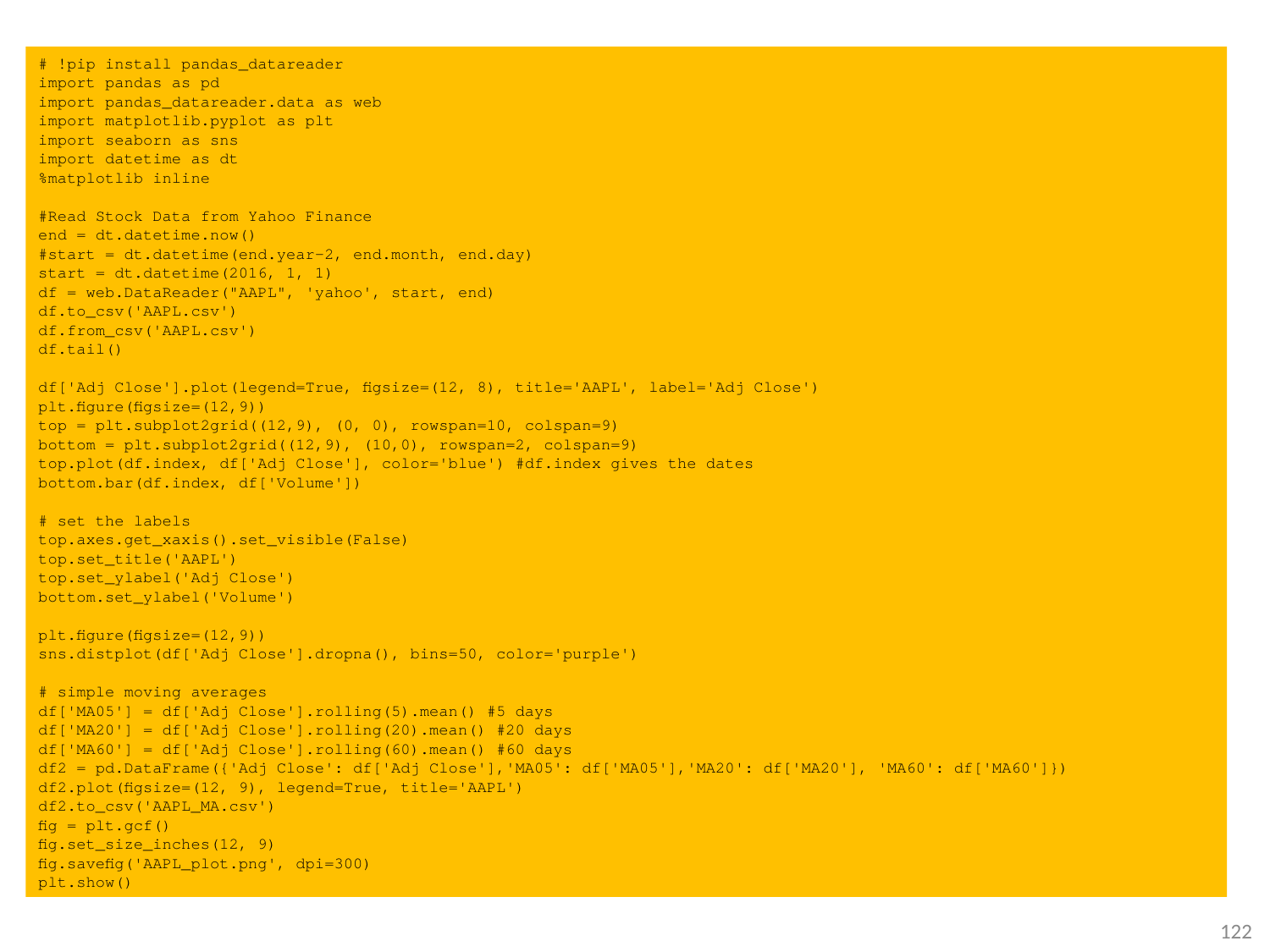

# !pip install pandas_datareader
import pandas as pd
import pandas_datareader.data as web
import matplotlib.pyplot as plt
import seaborn as sns
import datetime as dt
%matplotlib inline

#Read Stock Data from Yahoo Finance
end = dt.datetime.now()
#start = dt.datetime(end.year-2, end.month, end.day)
start = dt.datetime(2016, 1, 1)
df = web.DataReader("AAPL", 'yahoo', start, end)
df.to_csv('AAPL.csv')
df.from_csv('AAPL.csv')
df.tail()

df['Adj Close'].plot(legend=True, figsize=(12, 8), title='AAPL', label='Adj Close')
plt.figure(figsize=(12,9))
top = plt.subplot2grid((12,9), (0, 0), rowspan=10, colspan=9)
bottom = plt.subplot2grid((12,9), (10,0), rowspan=2, colspan=9)
top.plot(df.index, df['Adj Close'], color='blue') #df.index gives the dates
bottom.bar(df.index, df['Volume'])

# set the labels
top.axes.get_xaxis().set_visible(False)
top.set_title('AAPL')
top.set_ylabel('Adj Close')
bottom.set_ylabel('Volume')

plt.figure(figsize=(12,9))
sns.distplot(df['Adj Close'].dropna(), bins=50, color='purple')

# simple moving averages
df['MA05'] = df['Adj Close'].rolling(5).mean() #5 days
df['MA20'] = df['Adj Close'].rolling(20).mean() #20 days
df['MA60'] = df['Adj Close'].rolling(60).mean() #60 days
df2 = pd.DataFrame({'Adj Close': df['Adj Close'],'MA05': df['MA05'],'MA20': df['MA20'], 'MA60': df['MA60']})
df2.plot(figsize=(12, 9), legend=True, title='AAPL')
df2.to_csv('AAPL_MA.csv')
fig = plt.gcf()
fig.set_size_inches(12, 9)
fig.savefig('AAPL_plot.png', dpi=300)
plt.show()
122